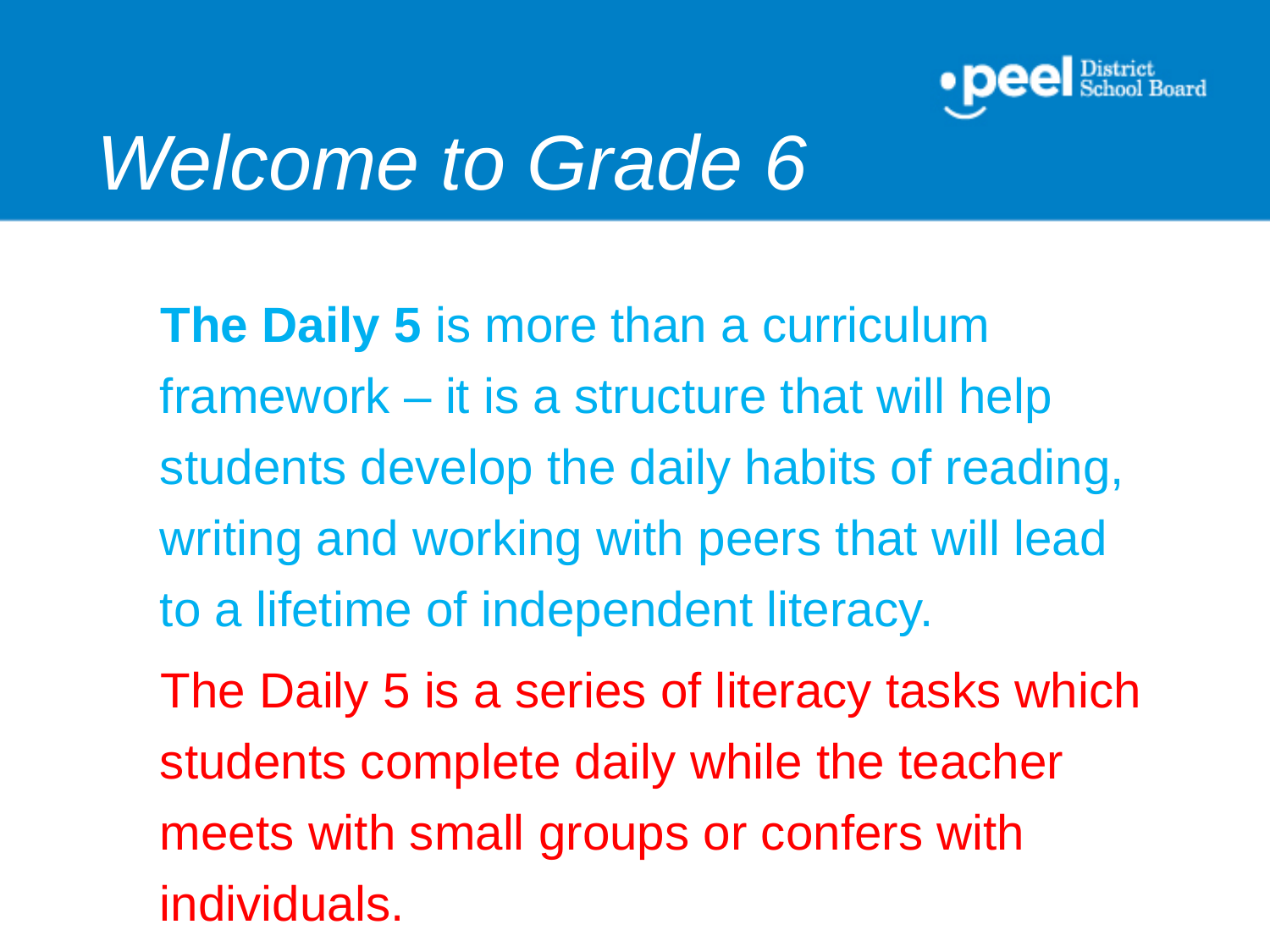

# Welcome to Grade 6
The Daily 5 is more than a curriculum framework – it is a structure that will help students develop the daily habits of reading, writing and working with peers that will lead to a lifetime of independent literacy.
The Daily 5 is a series of literacy tasks which students complete daily while the teacher meets with small groups or confers with individuals.